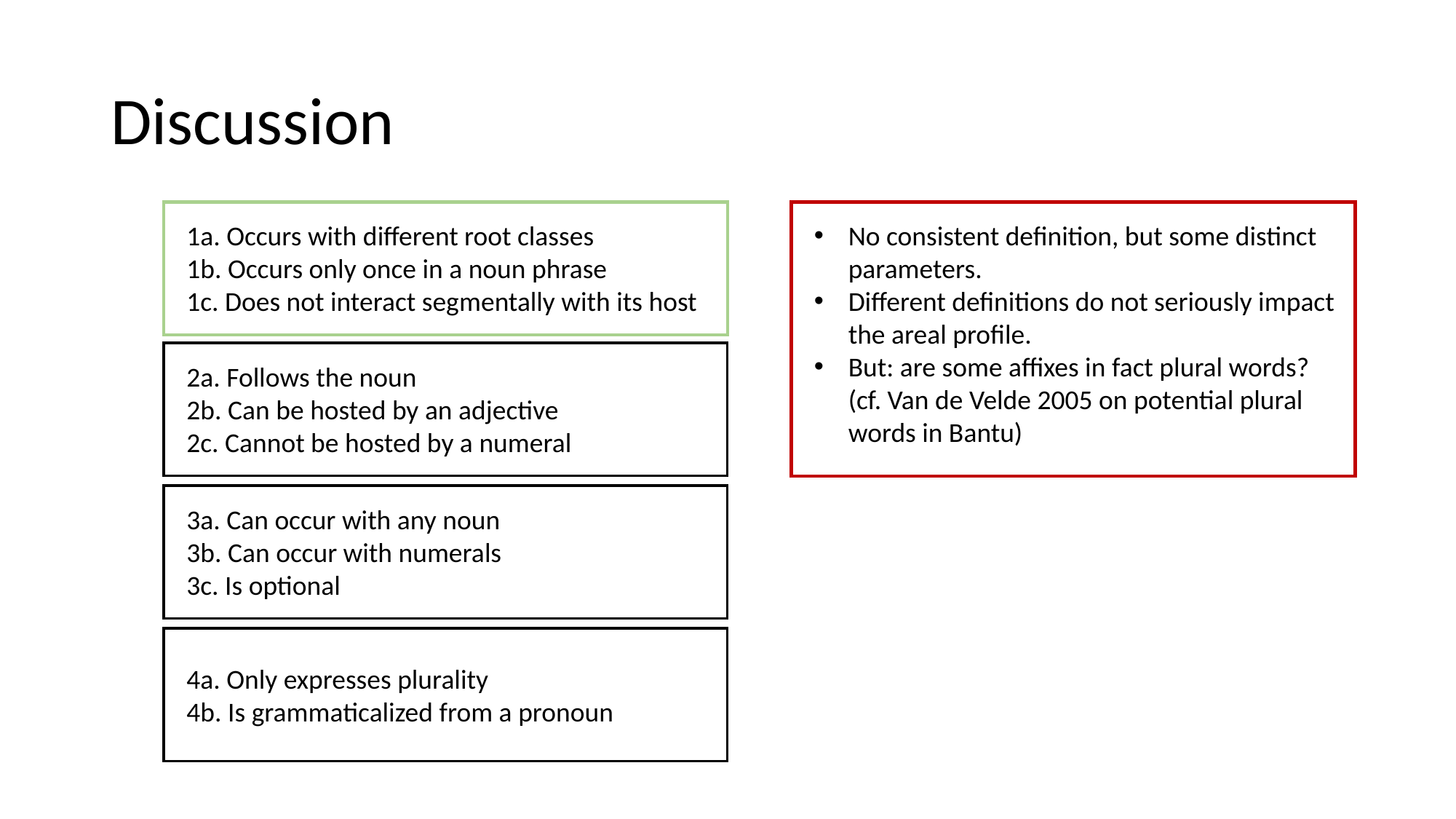

# Discussion

1a. Occurs with different root classes
1b. Occurs only once in a noun phrase
1c. Does not interact segmentally with its host
No consistent definition, but some distinct parameters.
Different definitions do not seriously impact the areal profile.
But: are some affixes in fact plural words? (cf. Van de Velde 2005 on potential plural words in Bantu)

2a. Follows the noun
2b. Can be hosted by an adjective
2c. Cannot be hosted by a numeral

3a. Can occur with any noun
3b. Can occur with numerals
3c. Is optional

4a. Only expresses plurality
4b. Is grammaticalized from a pronoun